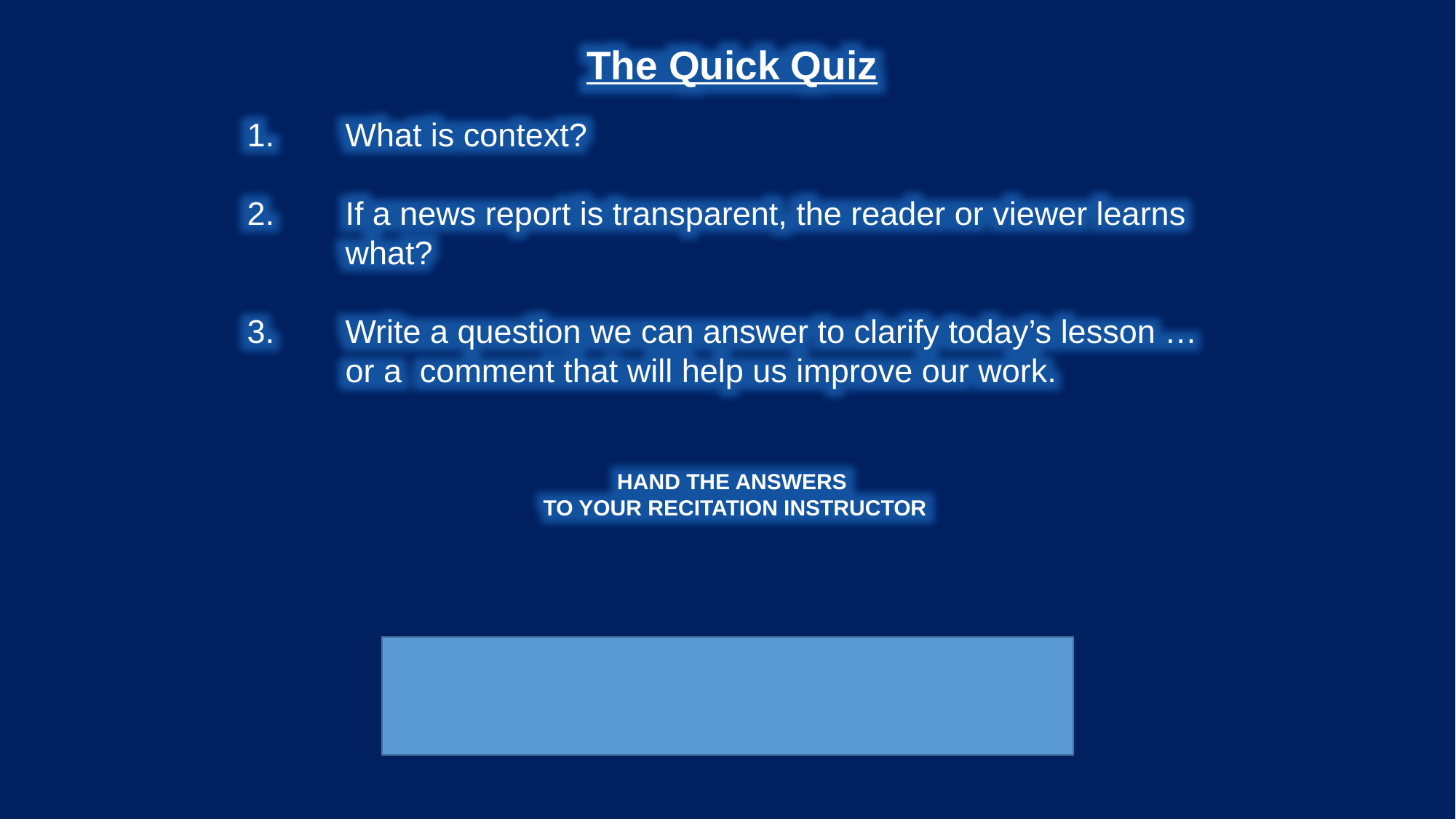

The Quick Quiz

What is context?

If a news report is transparent, the reader or viewer learns  what?

Write a question we can answer to clarify today’s lesson … or a  comment that will help us improve our work.

HAND THE ANSWERS
 TO YOUR RECITATION INSTRUCTOR